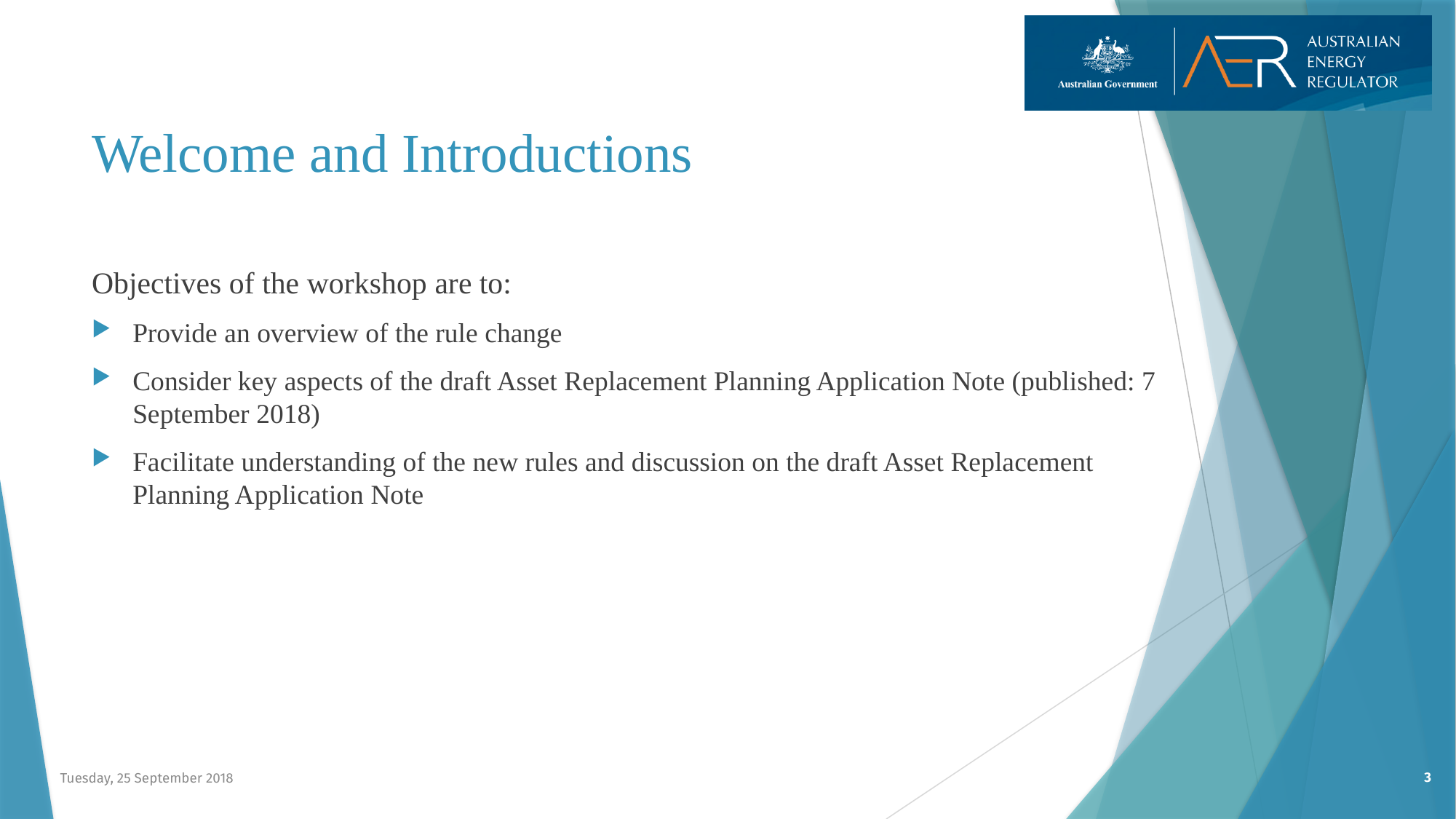

# Welcome and Introductions
Objectives of the workshop are to:
Provide an overview of the rule change
Consider key aspects of the draft Asset Replacement Planning Application Note (published: 7 September 2018)
Facilitate understanding of the new rules and discussion on the draft Asset Replacement Planning Application Note
3
Tuesday, 25 September 2018